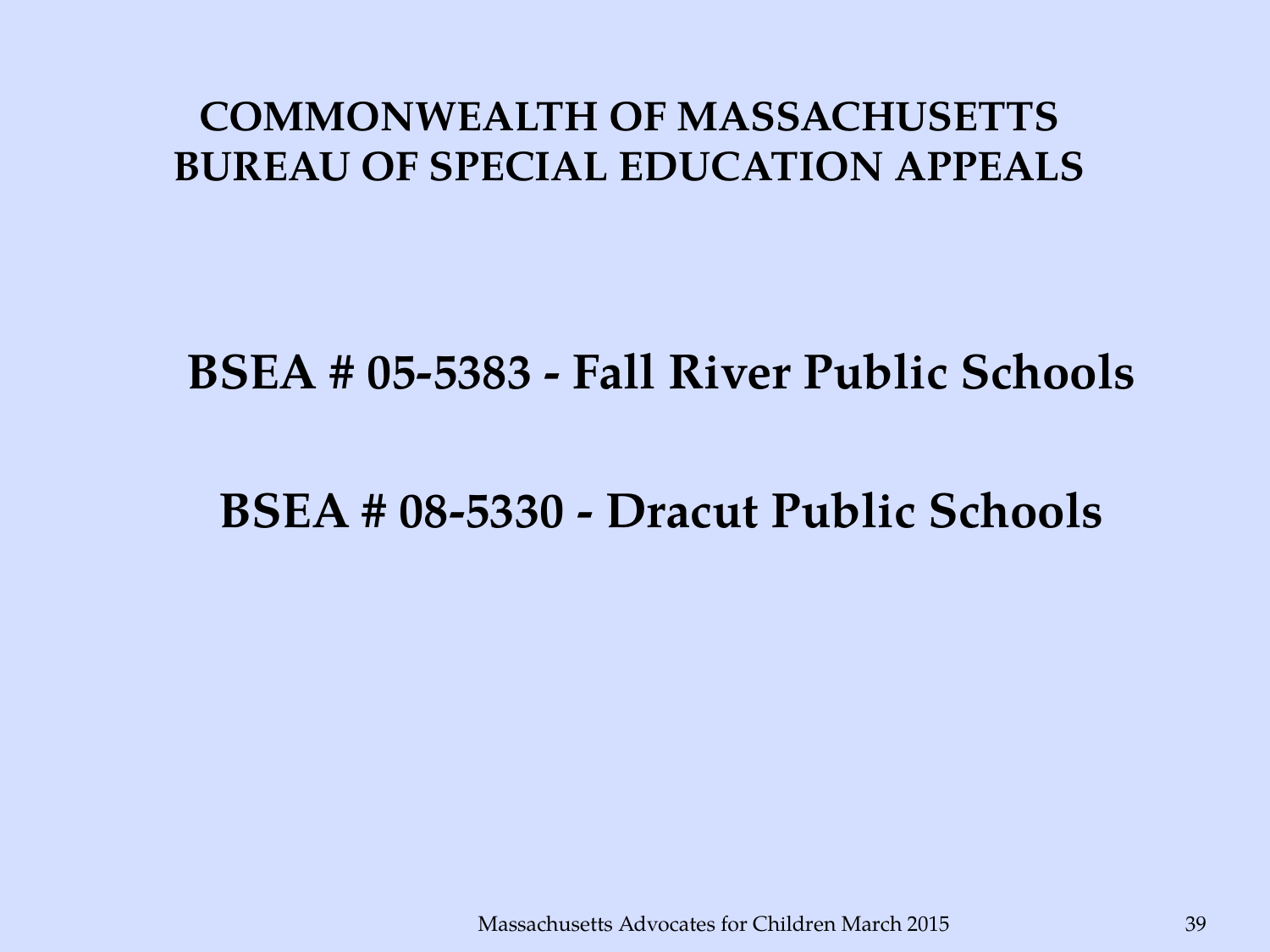

# COMMONWEALTH OF MASSACHUSETTS BUREAU OF SPECIAL EDUCATION APPEALS

BSEA # 05-5383 - Fall River Public Schools

BSEA # 08-5330 - Dracut Public Schools

Massachusetts Advocates for Children March 2015
39